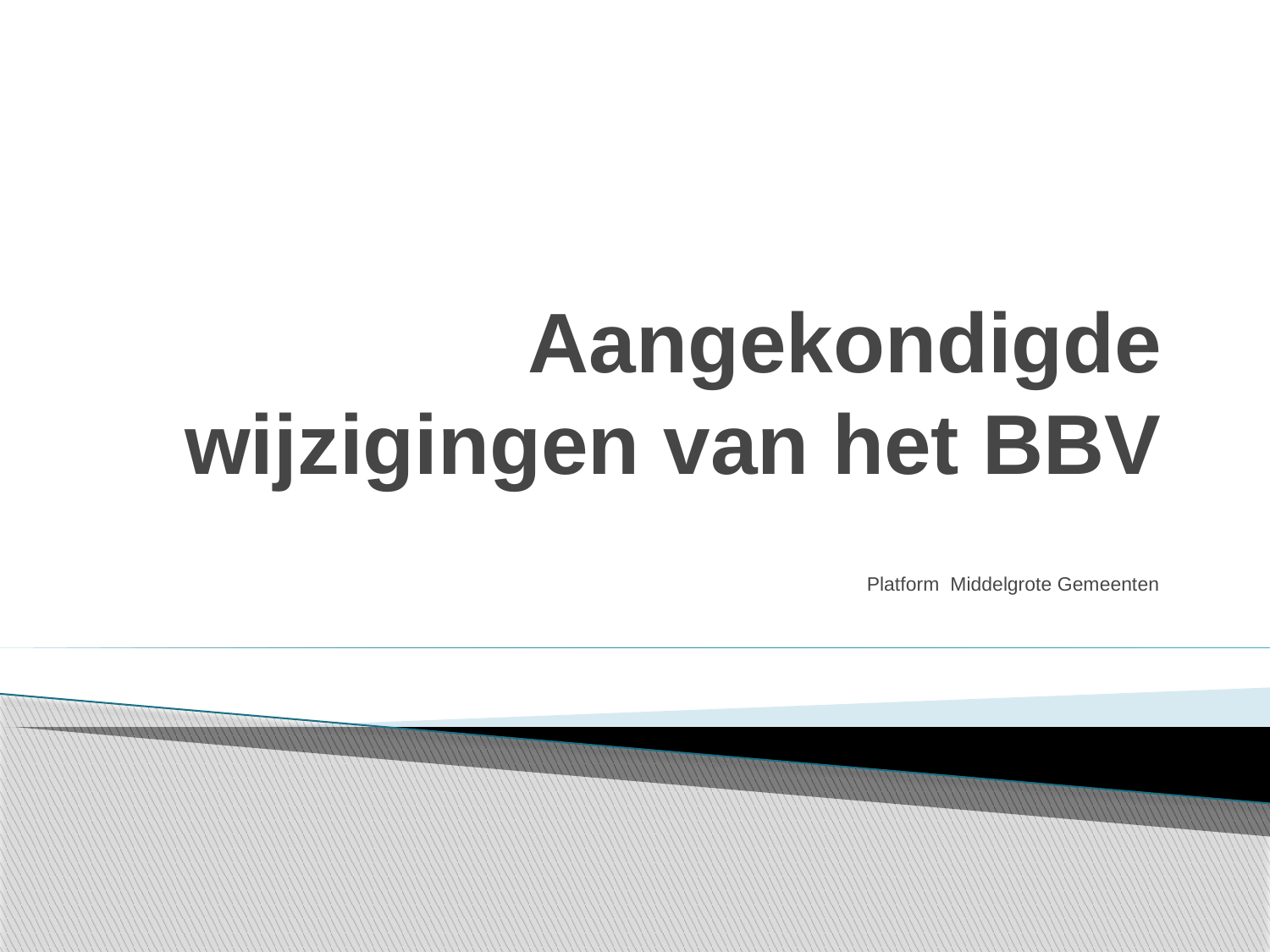

# Aangekondigde wijzigingen van het BBV

Platform  Middelgrote Gemeenten